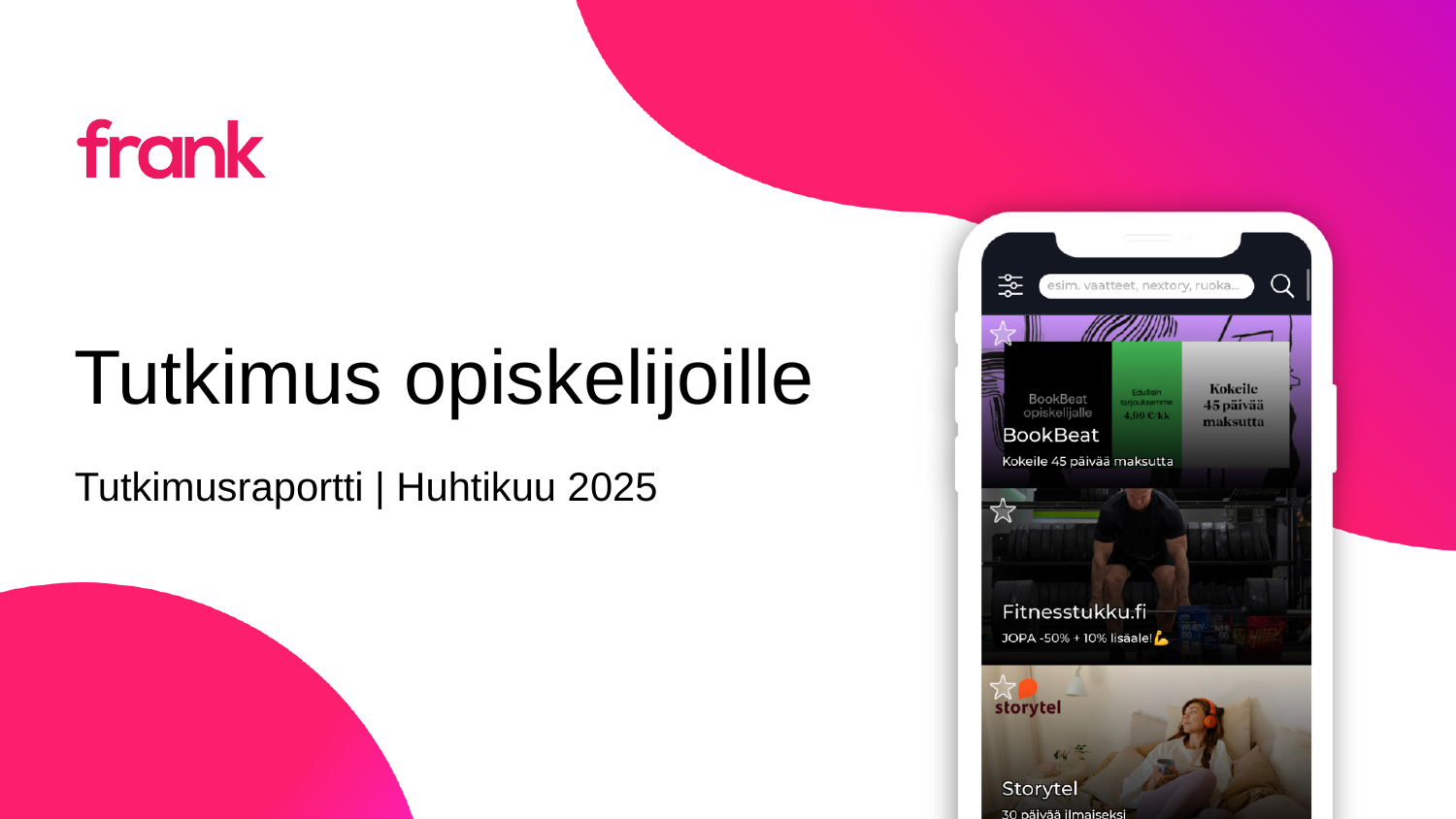

# Tutkimus opiskelijoille
Tutkimusraportti | Huhtikuu 2025